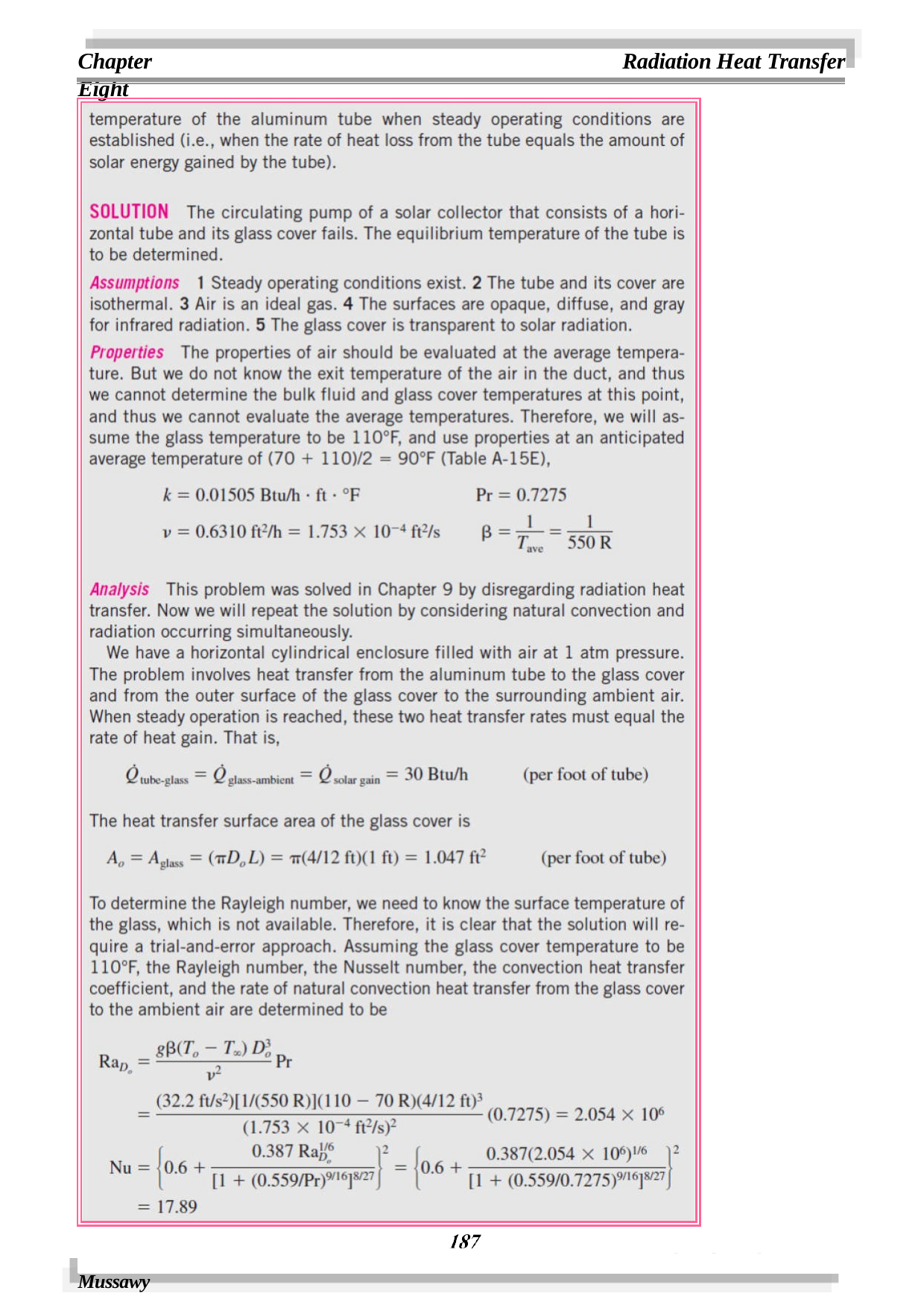

Chapter Eight
Radiation Heat Transfer

By Assistant Lecturer	Ahmed N. Al- Mussawy